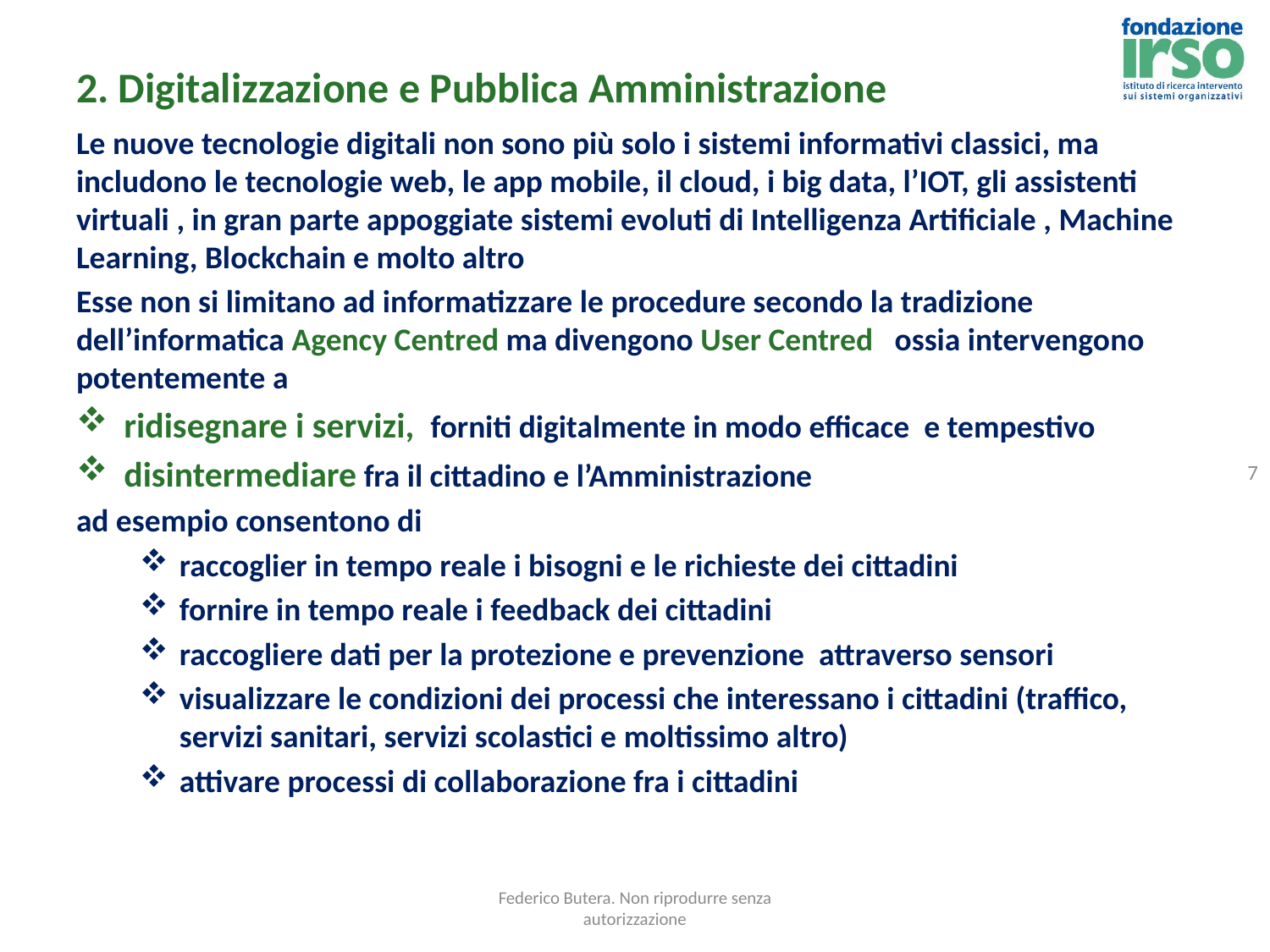

# 2. Digitalizzazione e Pubblica Amministrazione
Le nuove tecnologie digitali non sono più solo i sistemi informativi classici, ma includono le tecnologie web, le app mobile, il cloud, i big data, l’IOT, gli assistenti virtuali , in gran parte appoggiate sistemi evoluti di Intelligenza Artificiale , Machine Learning, Blockchain e molto altro
Esse non si limitano ad informatizzare le procedure secondo la tradizione dell’informatica Agency Centred ma divengono User Centred   ossia intervengono potentemente a
ridisegnare i servizi,  forniti digitalmente in modo efficace  e tempestivo
disintermediare fra il cittadino e l’Amministrazione
ad esempio consentono di
raccoglier in tempo reale i bisogni e le richieste dei cittadini
fornire in tempo reale i feedback dei cittadini
raccogliere dati per la protezione e prevenzione  attraverso sensori
visualizzare le condizioni dei processi che interessano i cittadini (traffico, servizi sanitari, servizi scolastici e moltissimo altro)
attivare processi di collaborazione fra i cittadini
7
Federico Butera. Non riprodurre senza autorizzazione